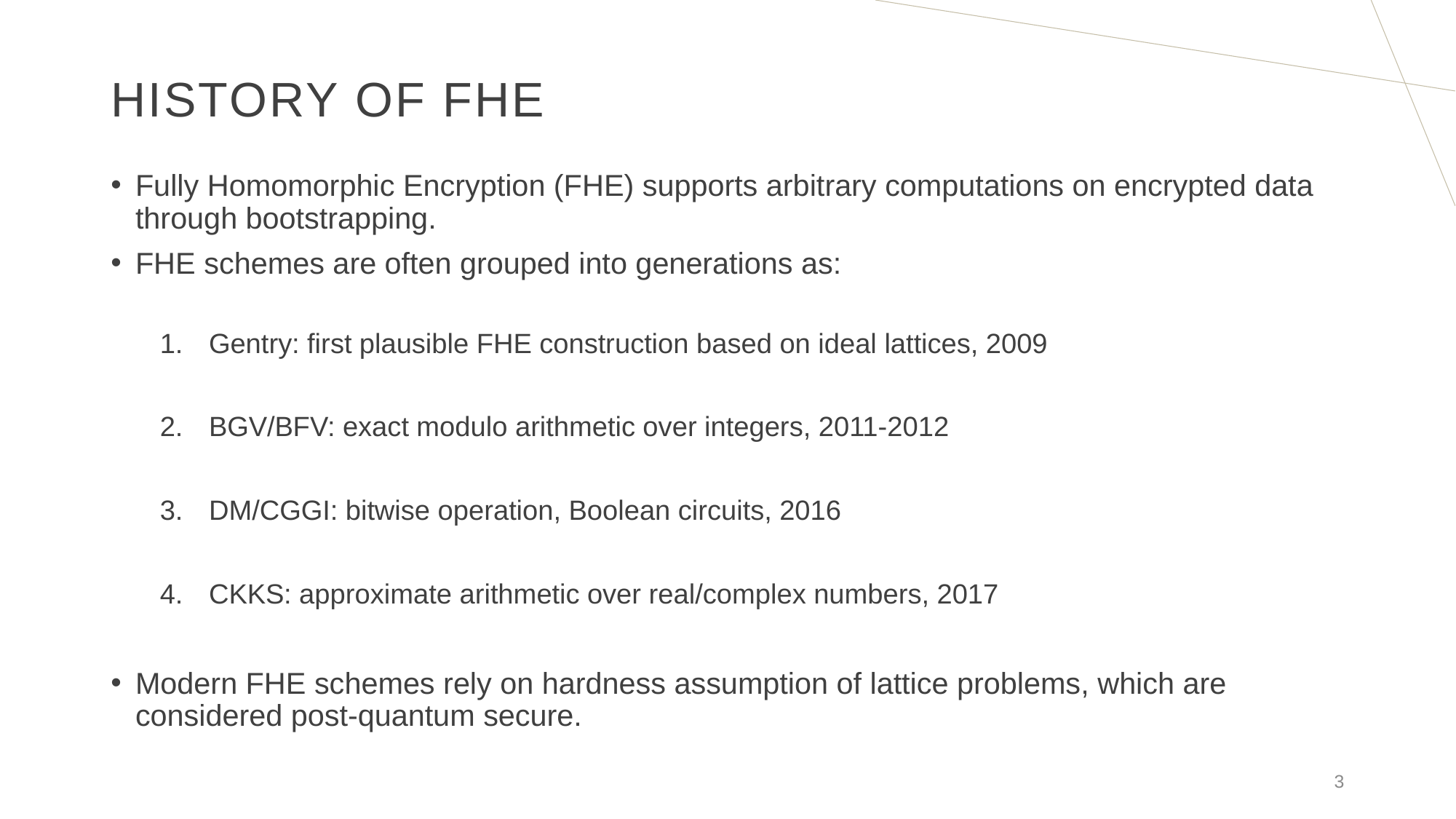

# History of FHE
Fully Homomorphic Encryption (FHE) supports arbitrary computations on encrypted data through bootstrapping.
FHE schemes are often grouped into generations as:

Gentry: first plausible FHE construction based on ideal lattices, 2009

BGV/BFV: exact modulo arithmetic over integers, 2011-2012

DM/CGGI: bitwise operation, Boolean circuits, 2016

CKKS: approximate arithmetic over real/complex numbers, 2017

Modern FHE schemes rely on hardness assumption of lattice problems, which are considered post-quantum secure.
3